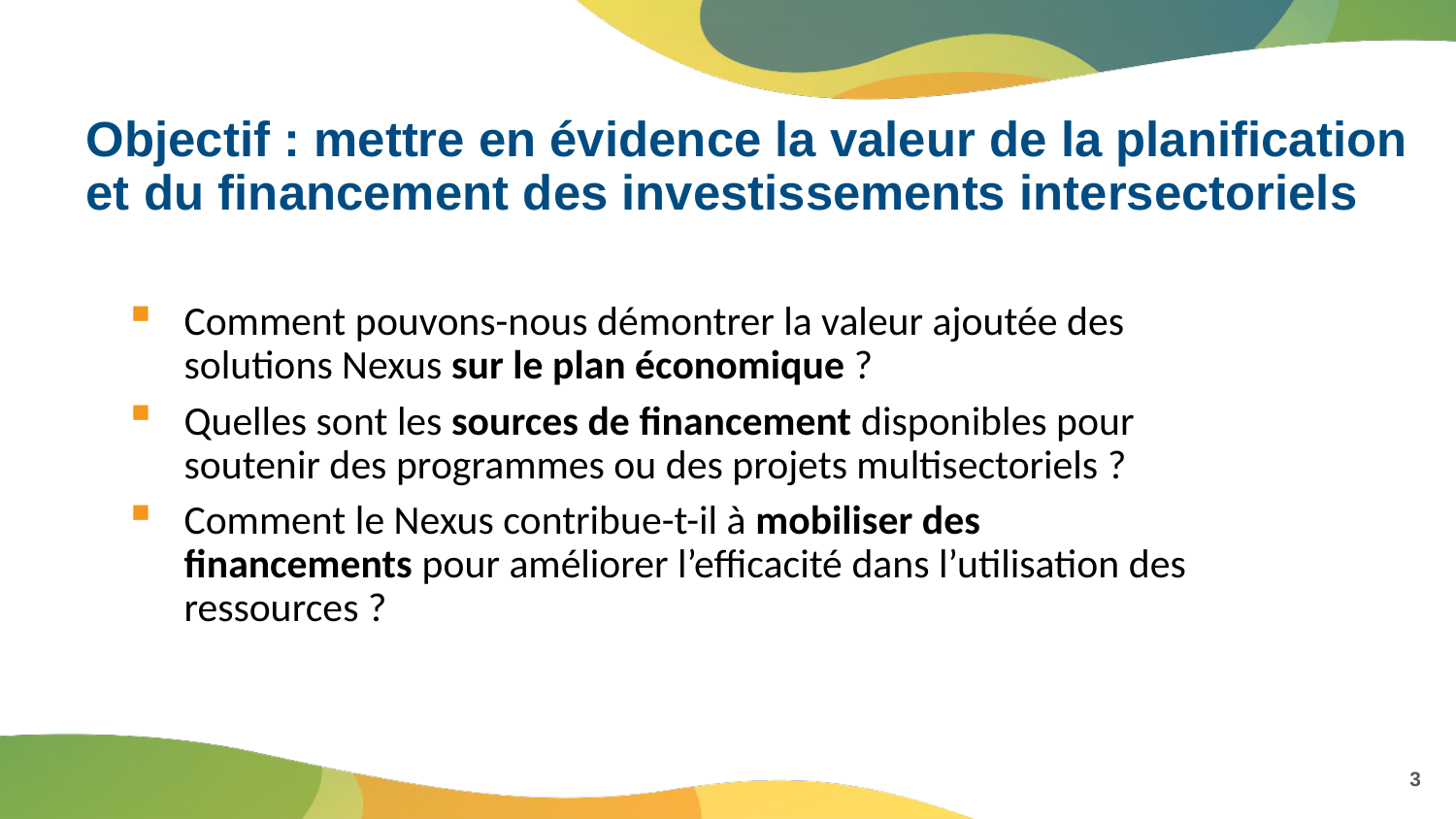

# Objectif : mettre en évidence la valeur de la planification et du financement des investissements intersectoriels
Comment pouvons-nous démontrer la valeur ajoutée des solutions Nexus sur le plan économique ?
Quelles sont les sources de financement disponibles pour soutenir des programmes ou des projets multisectoriels ?
Comment le Nexus contribue-t-il à mobiliser des financements pour améliorer l’efficacité dans l’utilisation des ressources ?

3